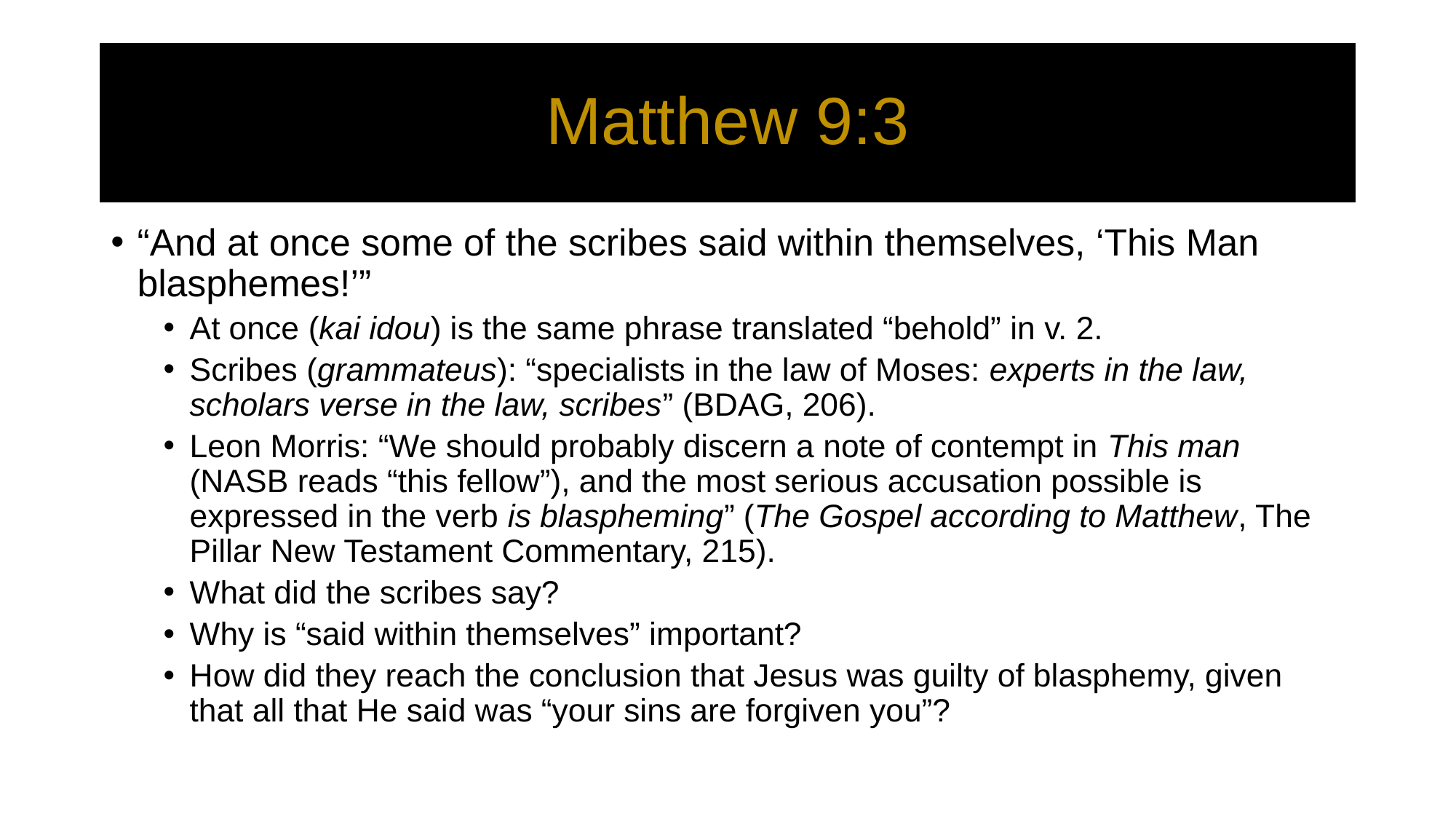

# Matthew 9:3
“And at once some of the scribes said within themselves, ‘This Man blasphemes!’”
At once (kai idou) is the same phrase translated “behold” in v. 2.
Scribes (grammateus): “specialists in the law of Moses: experts in the law, scholars verse in the law, scribes” (BDAG, 206).
Leon Morris: “We should probably discern a note of contempt in This man (NASB reads “this fellow”), and the most serious accusation possible is expressed in the verb is blaspheming” (The Gospel according to Matthew, The Pillar New Testament Commentary, 215).
What did the scribes say?
Why is “said within themselves” important?
How did they reach the conclusion that Jesus was guilty of blasphemy, given that all that He said was “your sins are forgiven you”?